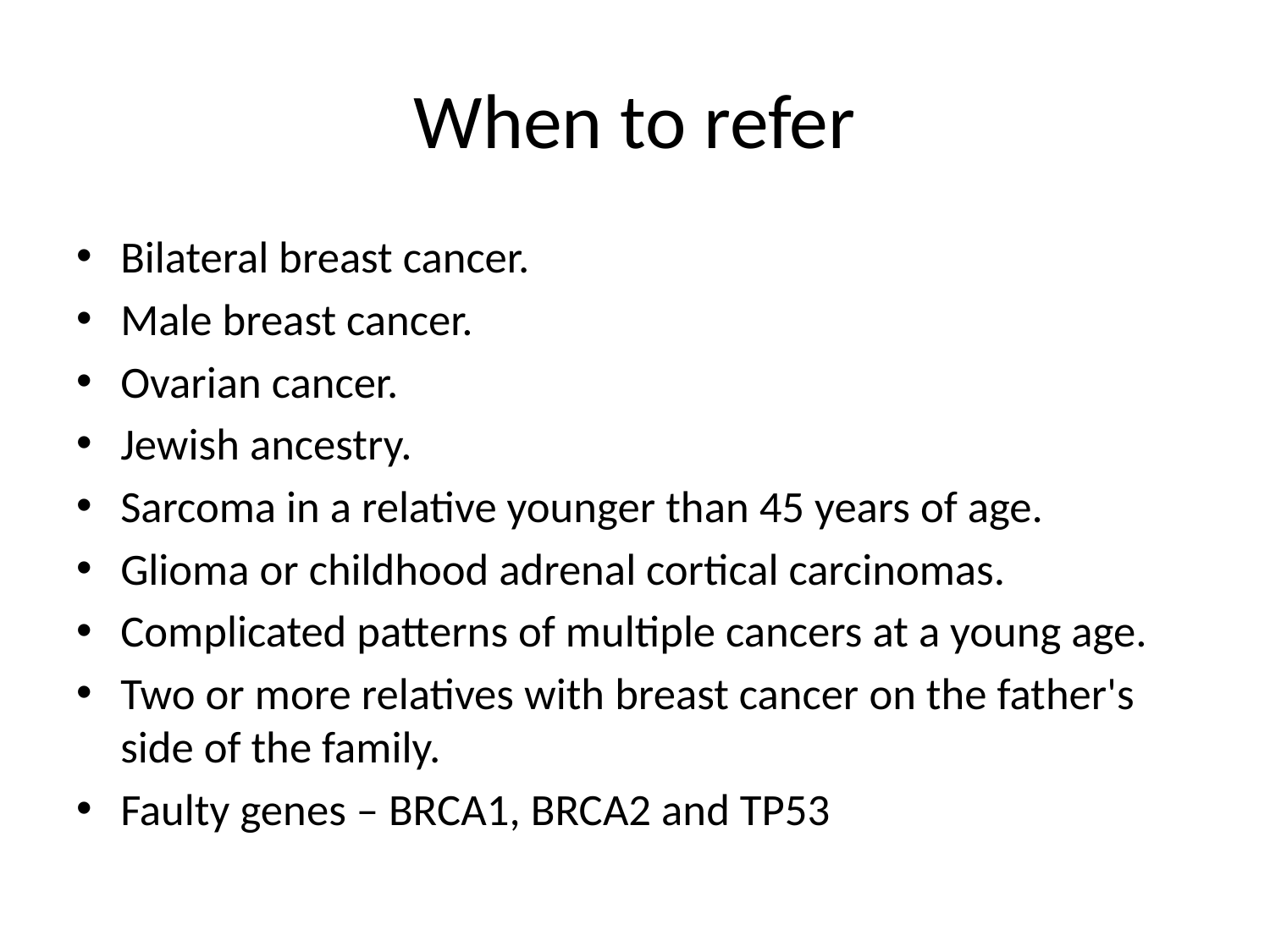

# When to refer
Bilateral breast cancer.
Male breast cancer.
Ovarian cancer.
Jewish ancestry.
Sarcoma in a relative younger than 45 years of age.
Glioma or childhood adrenal cortical carcinomas.
Complicated patterns of multiple cancers at a young age.
Two or more relatives with breast cancer on the father's side of the family.
Faulty genes – BRCA1, BRCA2 and TP53